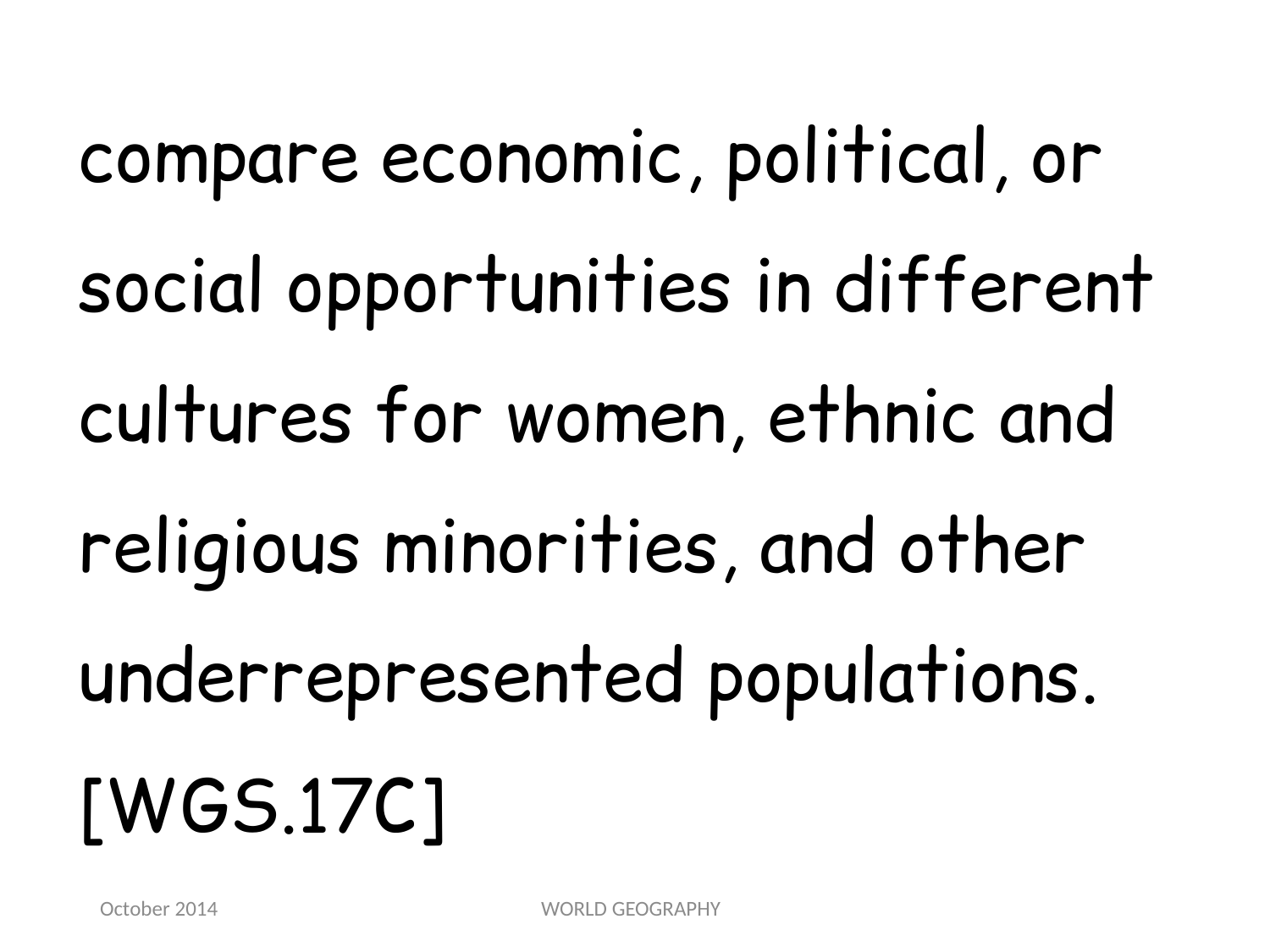

compare economic, political, or social opportunities in different cultures for women, ethnic and religious minorities, and other underrepresented populations.[WGS.17C]
October 2014
WORLD GEOGRAPHY